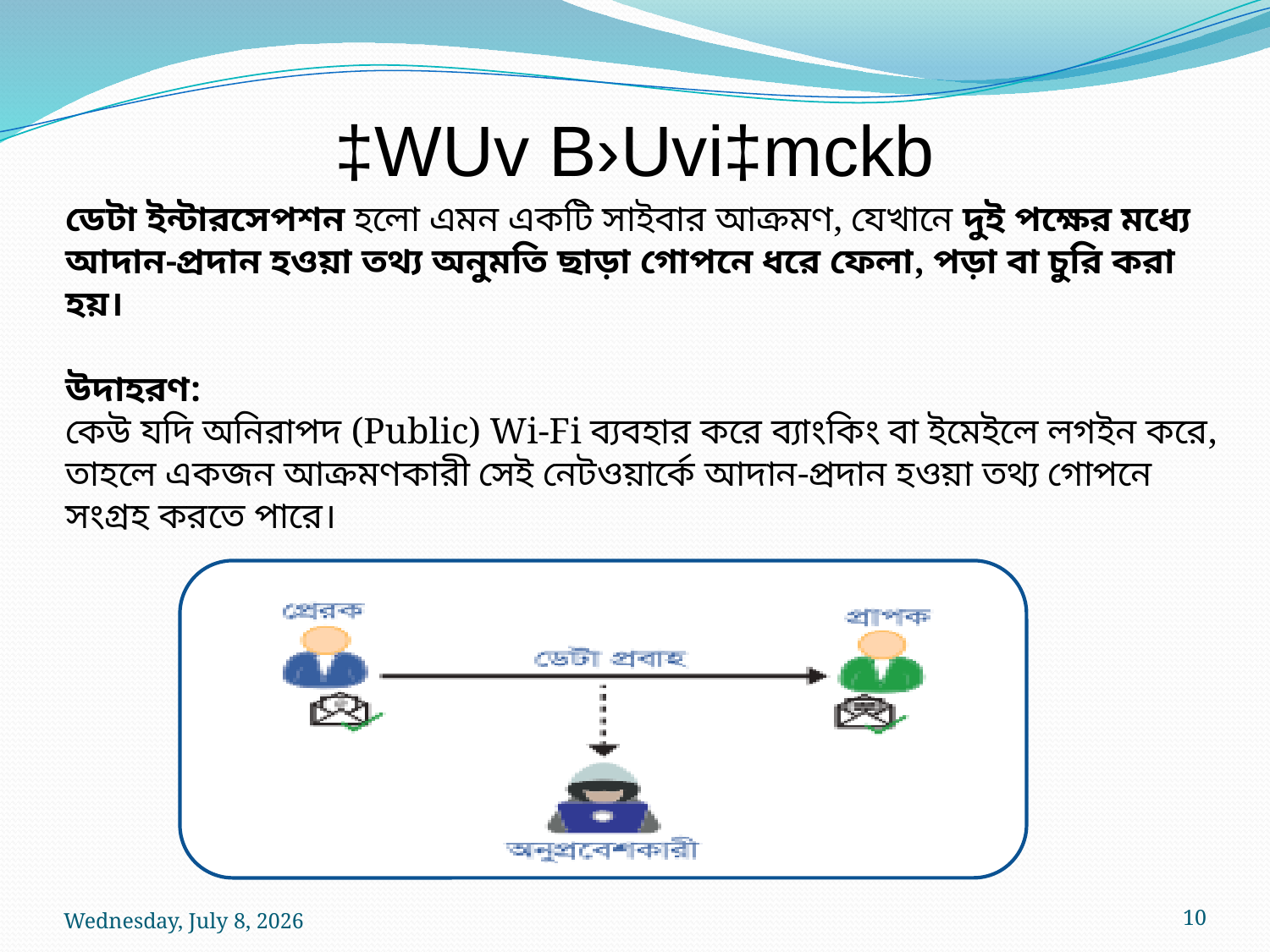

‡WUv B›Uvi‡mckb
ডেটা ইন্টারসেপশন হলো এমন একটি সাইবার আক্রমণ, যেখানে দুই পক্ষের মধ্যে আদান-প্রদান হওয়া তথ্য অনুমতি ছাড়া গোপনে ধরে ফেলা, পড়া বা চুরি করা হয়।

উদাহরণ:
কেউ যদি অনিরাপদ (Public) Wi-Fi ব্যবহার করে ব্যাংকিং বা ইমেইলে লগইন করে, তাহলে একজন আক্রমণকারী সেই নেটওয়ার্কে আদান-প্রদান হওয়া তথ্য গোপনে সংগ্রহ করতে পারে।

Wednesday, July 8, 2026
10